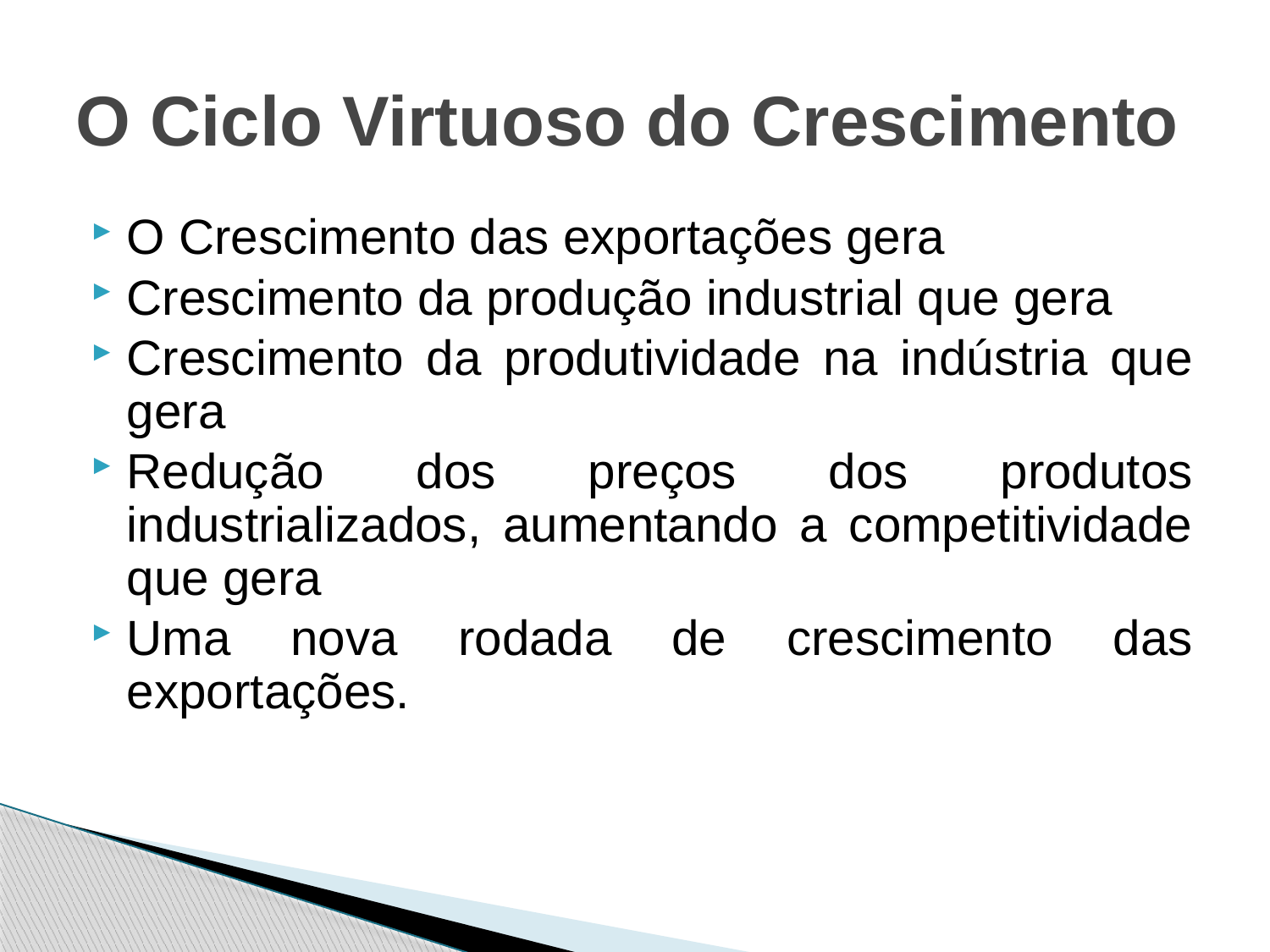

# O Ciclo Virtuoso do Crescimento
O Crescimento das exportações gera
Crescimento da produção industrial que gera
Crescimento da produtividade na indústria que gera
Redução dos preços dos produtos industrializados, aumentando a competitividade que gera
Uma nova rodada de crescimento das exportações.